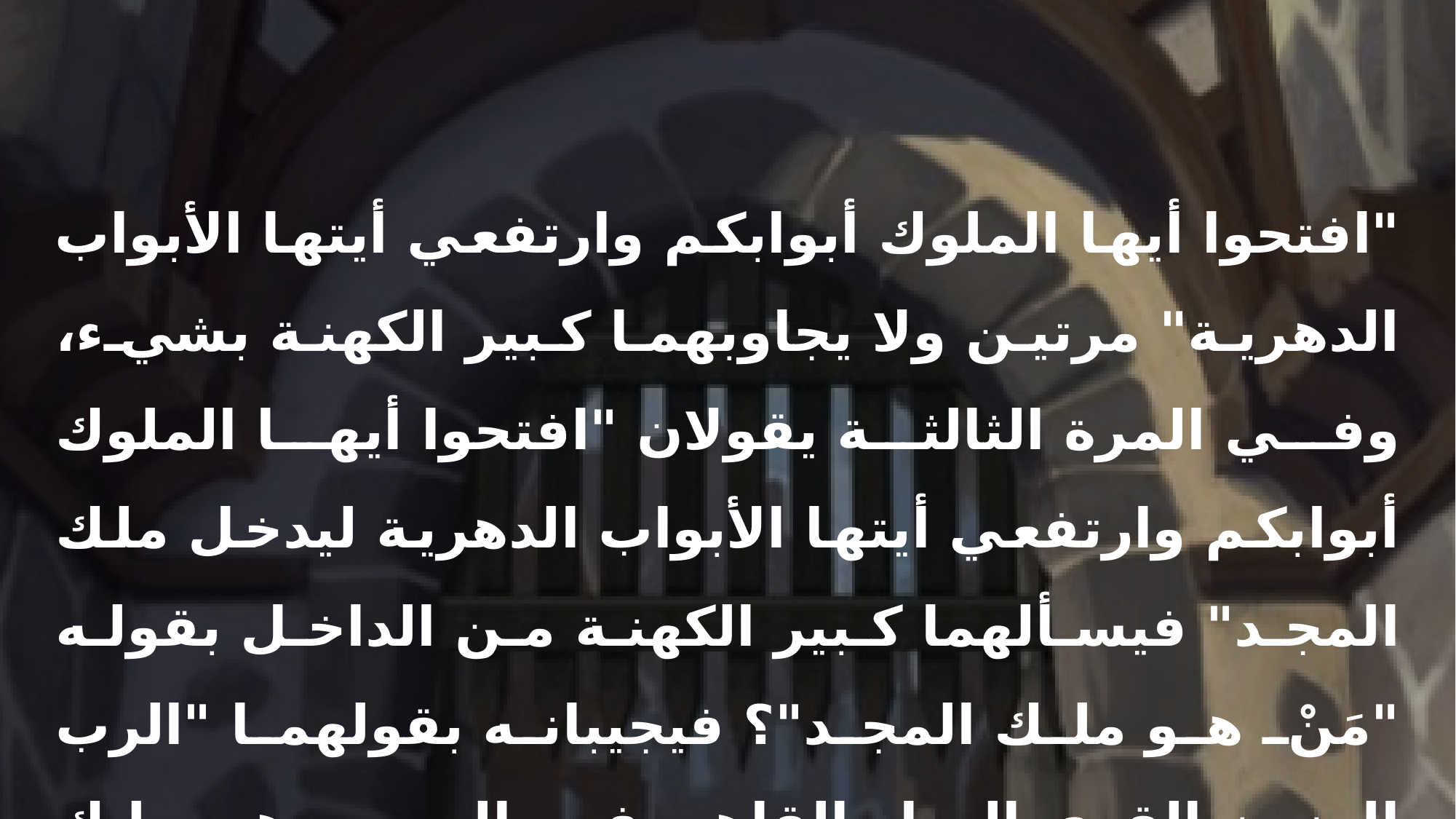

"افتحوا أيها الملوك أبوابكم وارتفعي أيتها الأبواب الدهرية" مرتين ولا يجاوبهما كبير الكهنة بشيء، وفي المرة الثالثة يقولان "افتحوا أيها الملوك أبوابكم وارتفعي أيتها الأبواب الدهرية ليدخل ملك المجد" فيسألهما كبير الكهنة من الداخل بقوله "مَنْ هو ملك المجد"؟ فيجيبانه بقولهما "الرب العزيز القوى الجبار القاهر في الحروب هو ملك المجد"